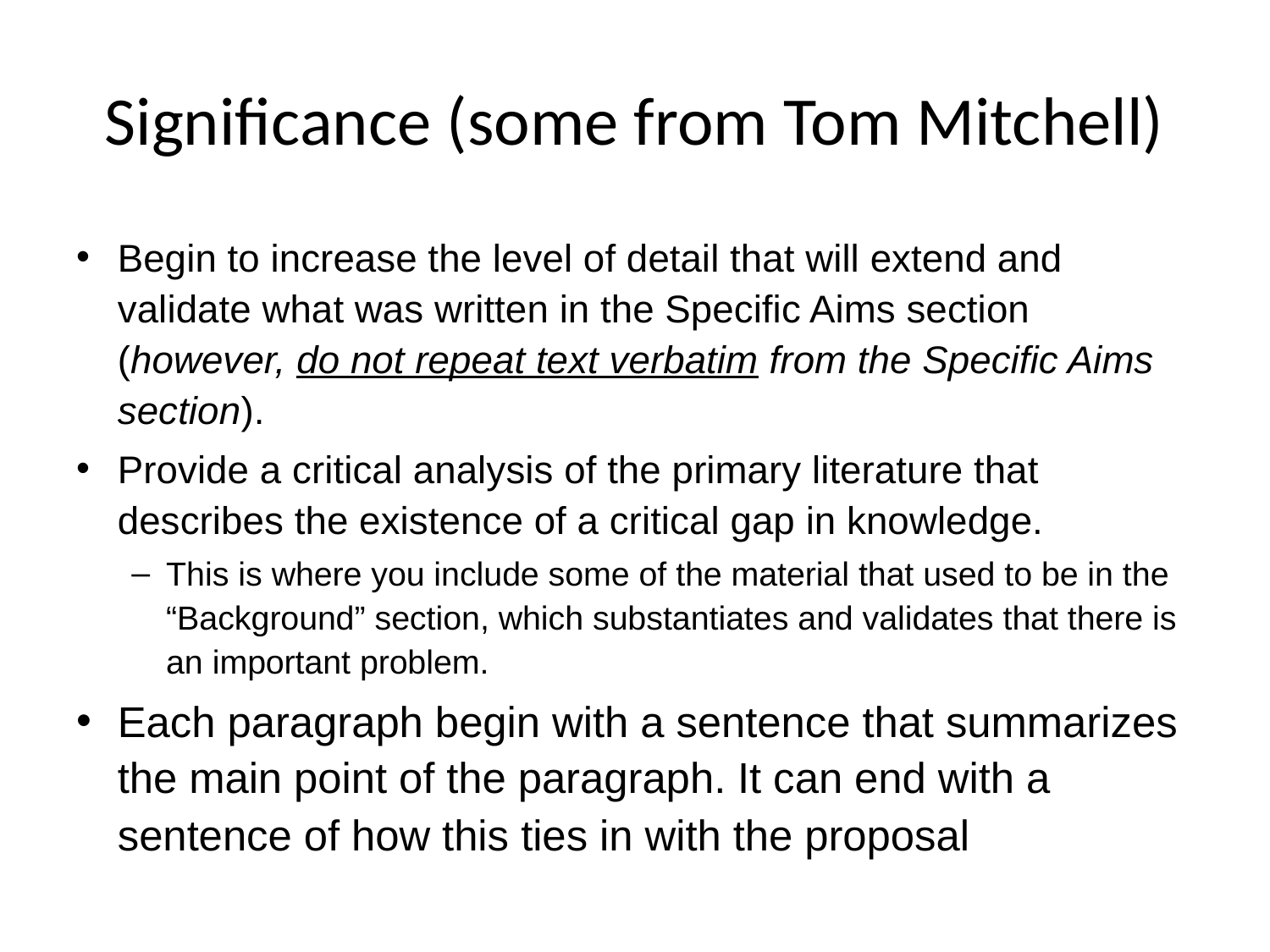

# Significance (some from Tom Mitchell)
Begin to increase the level of detail that will extend and validate what was written in the Specific Aims section (however, do not repeat text verbatim from the Specific Aims section).
Provide a critical analysis of the primary literature that describes the existence of a critical gap in knowledge.
This is where you include some of the material that used to be in the “Background” section, which substantiates and validates that there is an important problem.
Each paragraph begin with a sentence that summarizes the main point of the paragraph. It can end with a sentence of how this ties in with the proposal